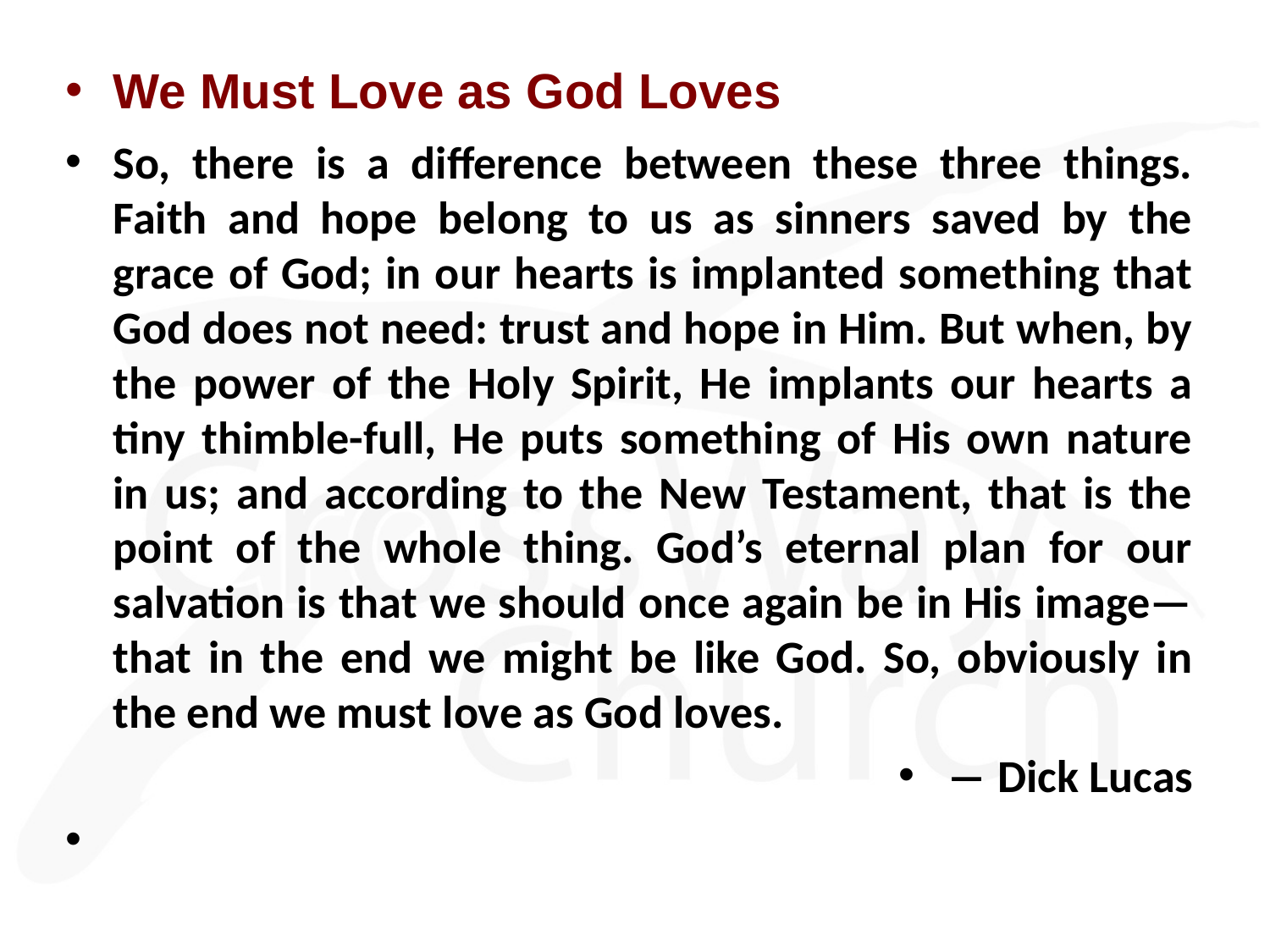

We Must Love as God Loves
So, there is a difference between these three things. Faith and hope belong to us as sinners saved by the grace of God; in our hearts is implanted something that God does not need: trust and hope in Him. But when, by the power of the Holy Spirit, He implants our hearts a tiny thimble-full, He puts something of His own nature in us; and according to the New Testament, that is the point of the whole thing. God’s eternal plan for our salvation is that we should once again be in His image—that in the end we might be like God. So, obviously in the end we must love as God loves.
― Dick Lucas